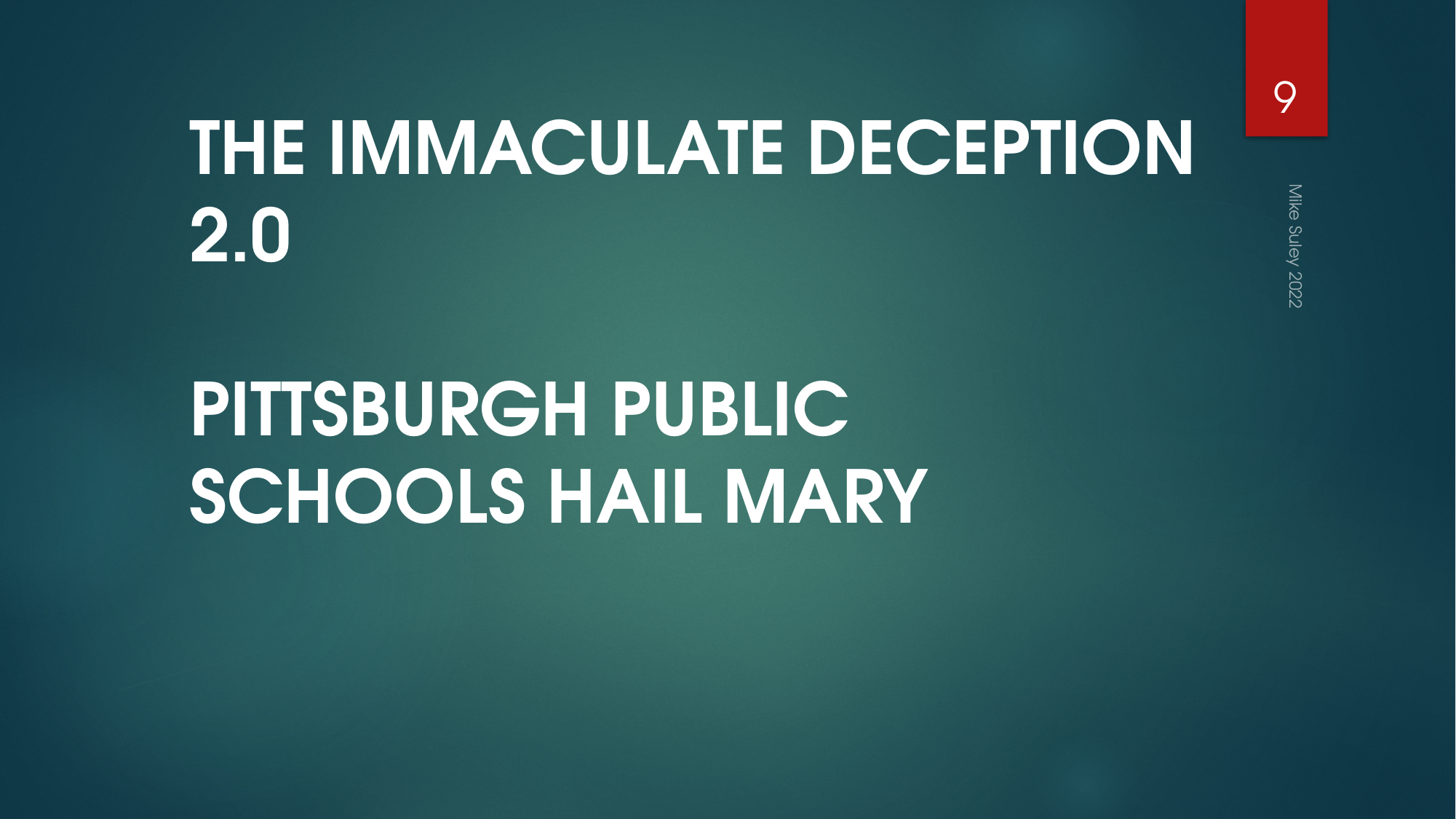

9
THE IMMACULATE DECEPTION 2.0

PITTSBURGH PUBLIC SCHOOLS HAIL MARY

Mike Suley 2022